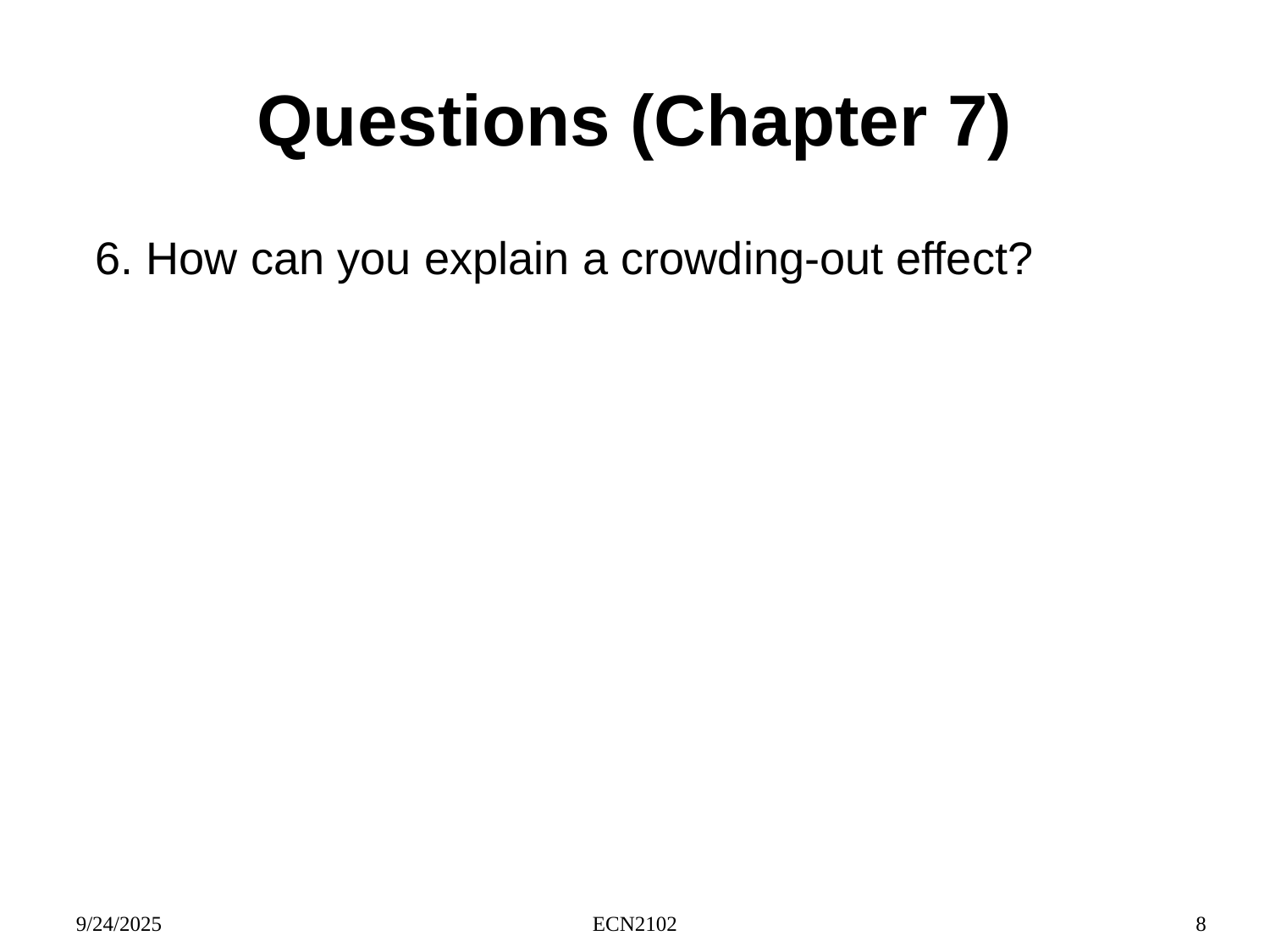

# Questions (Chapter 7)
6. How can you explain a crowding-out effect?
9/24/2025
ECN2102
8